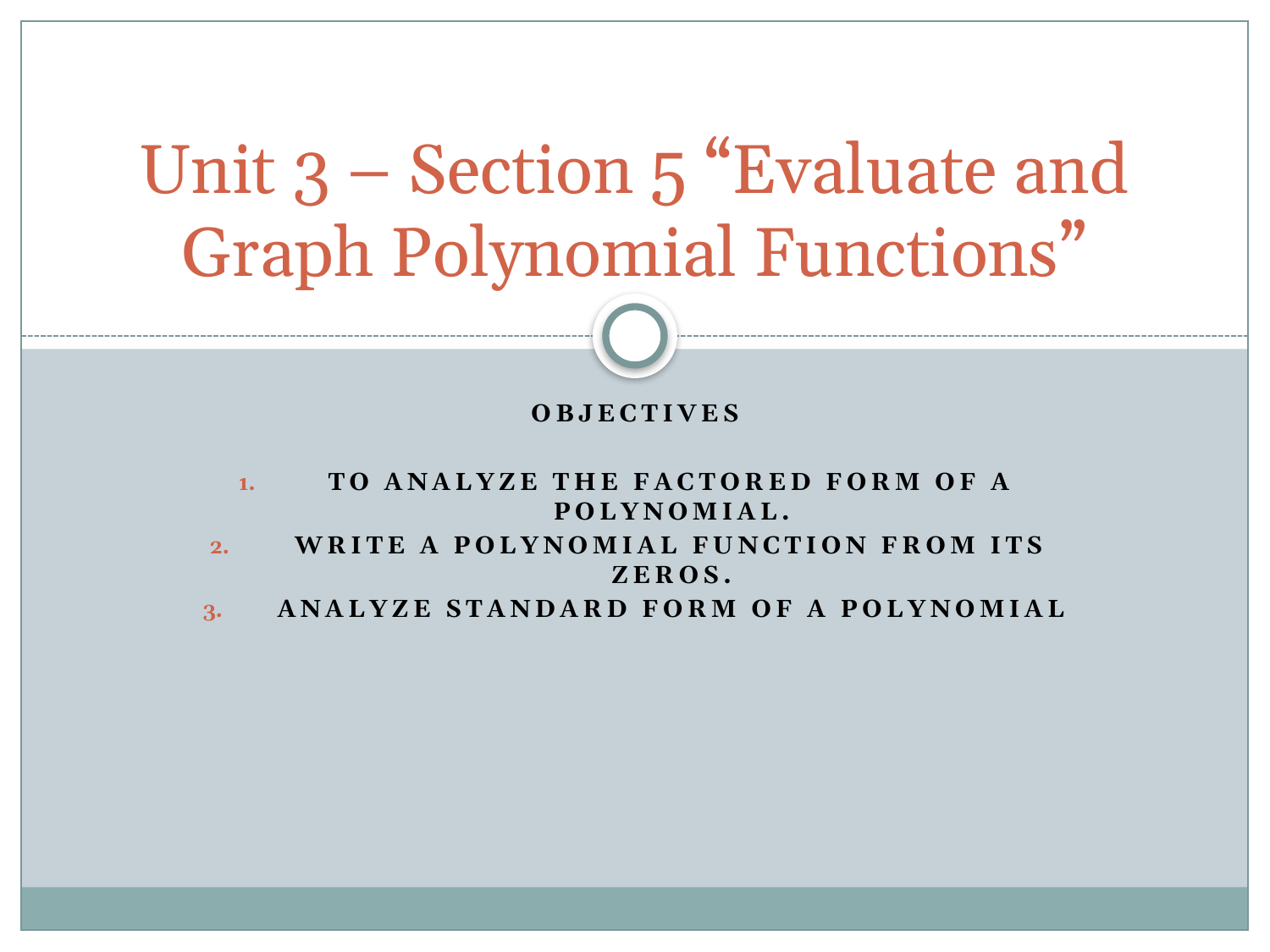

# Unit 3 – Section 5 “Evaluate and Graph Polynomial Functions”
Objectives

To analyze the factored form of a polynomial.
Write a polynomial function from its zeros.
Analyze standard form of a polynomial